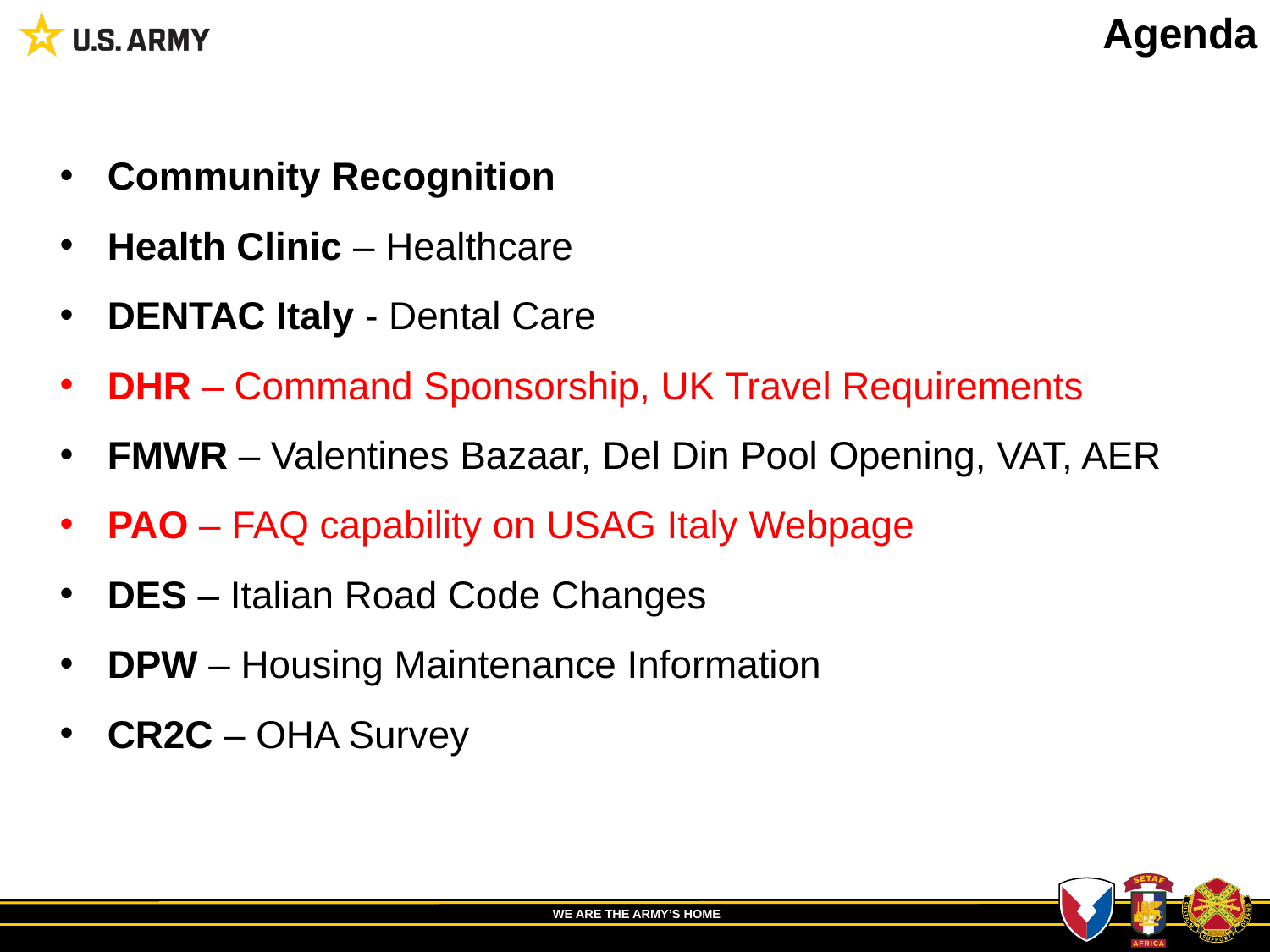

Agenda
Community Recognition
Health Clinic – Healthcare
DENTAC Italy - Dental Care
DHR – Command Sponsorship, UK Travel Requirements
FMWR – Valentines Bazaar, Del Din Pool Opening, VAT, AER
PAO – FAQ capability on USAG Italy Webpage
DES – Italian Road Code Changes
DPW – Housing Maintenance Information
CR2C – OHA Survey